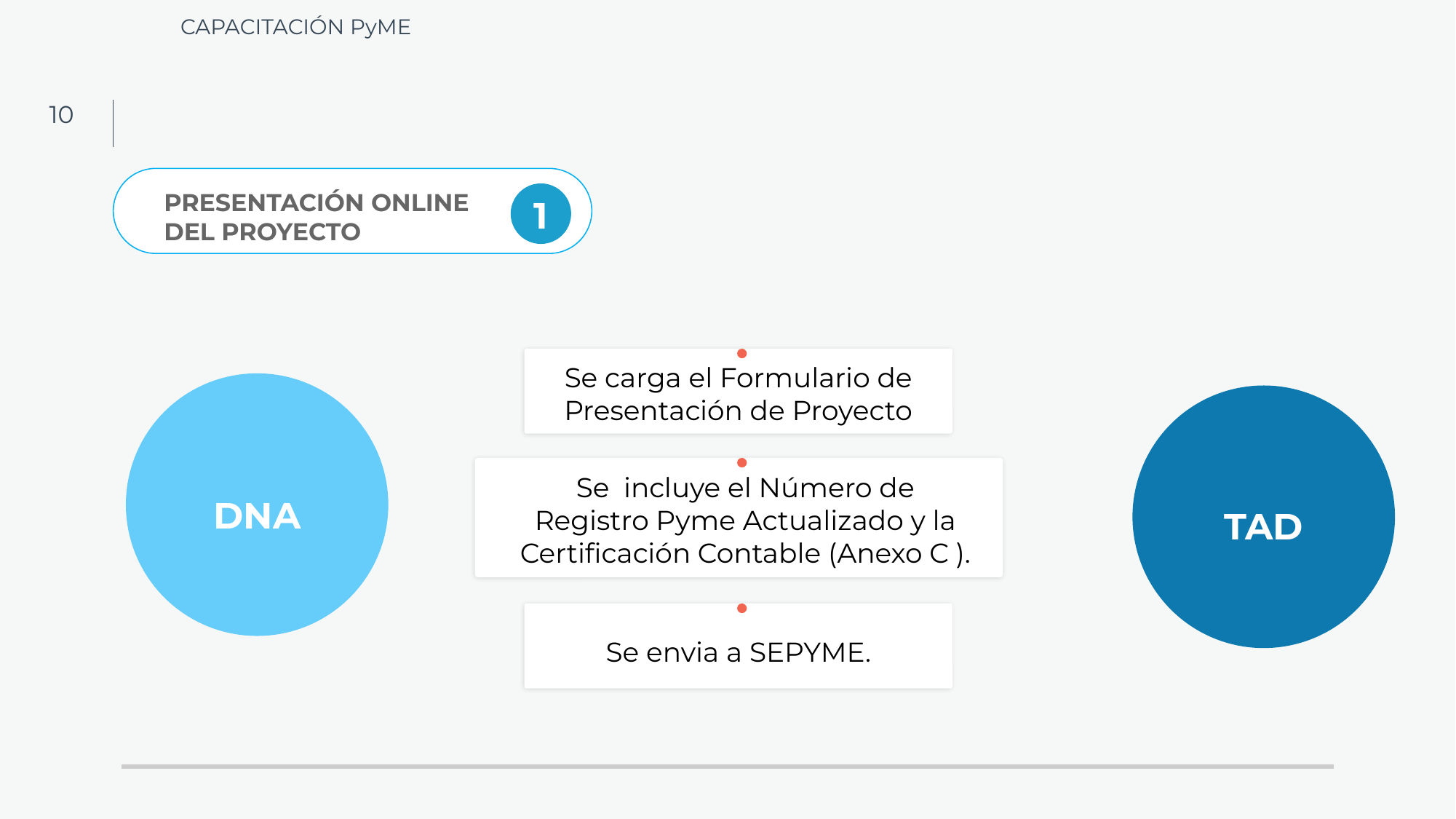

CAPACITACIÓN PyME

10

PRESENTACIÓN ONLINE DEL PROYECTO
1

Se carga el Formulario de Presentación de Proyecto

Se  incluye el Número de Registro Pyme Actualizado y la Certificación Contable (Anexo C ).
DNA
TAD

Se envia a SEPYME.